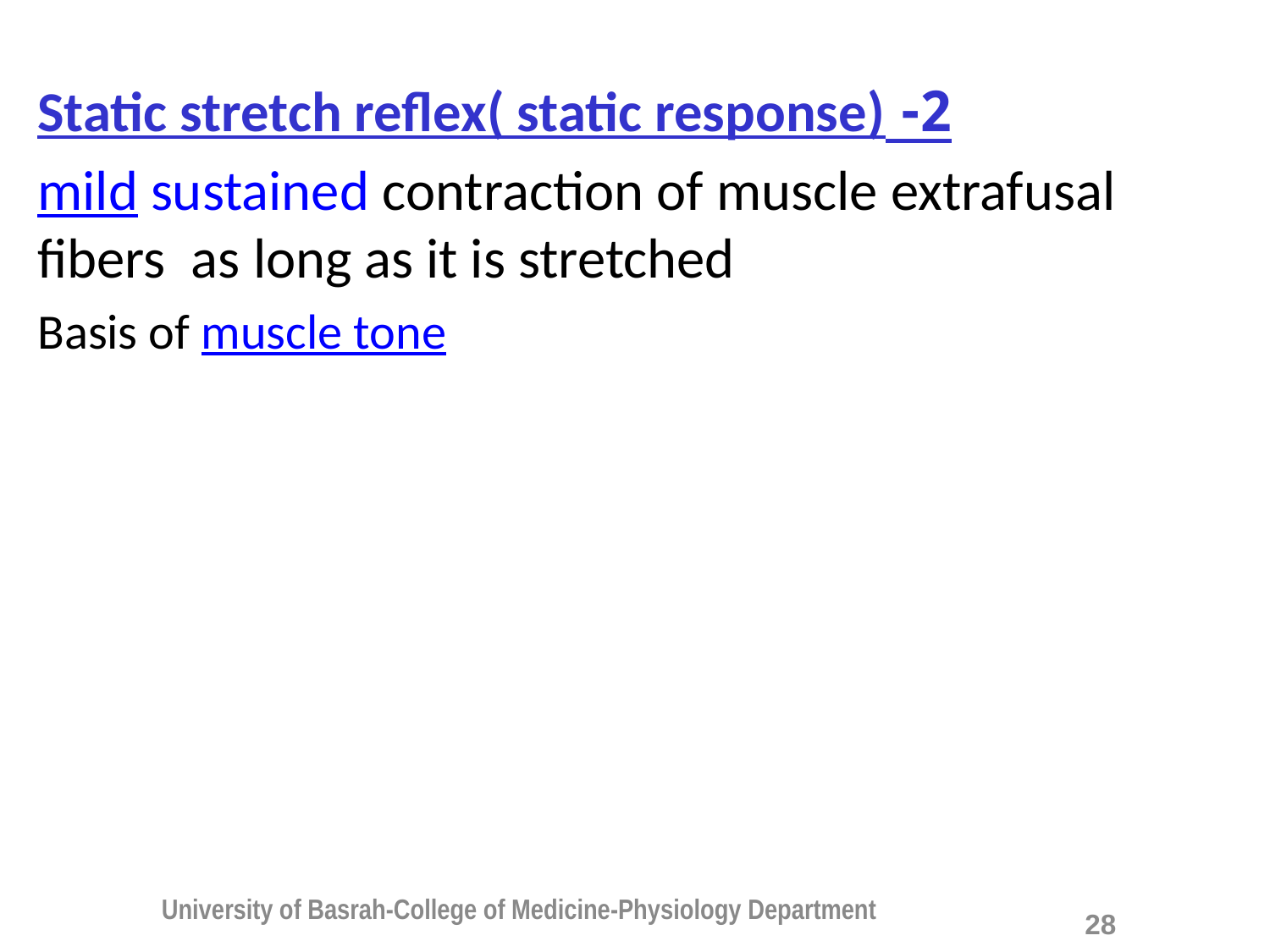

2- Static stretch reflex( static response)
mild sustained contraction of muscle extrafusal fibers  as long as it is stretched
Basis of muscle tone

University of Basrah-College of Medicine-Physiology Department

28